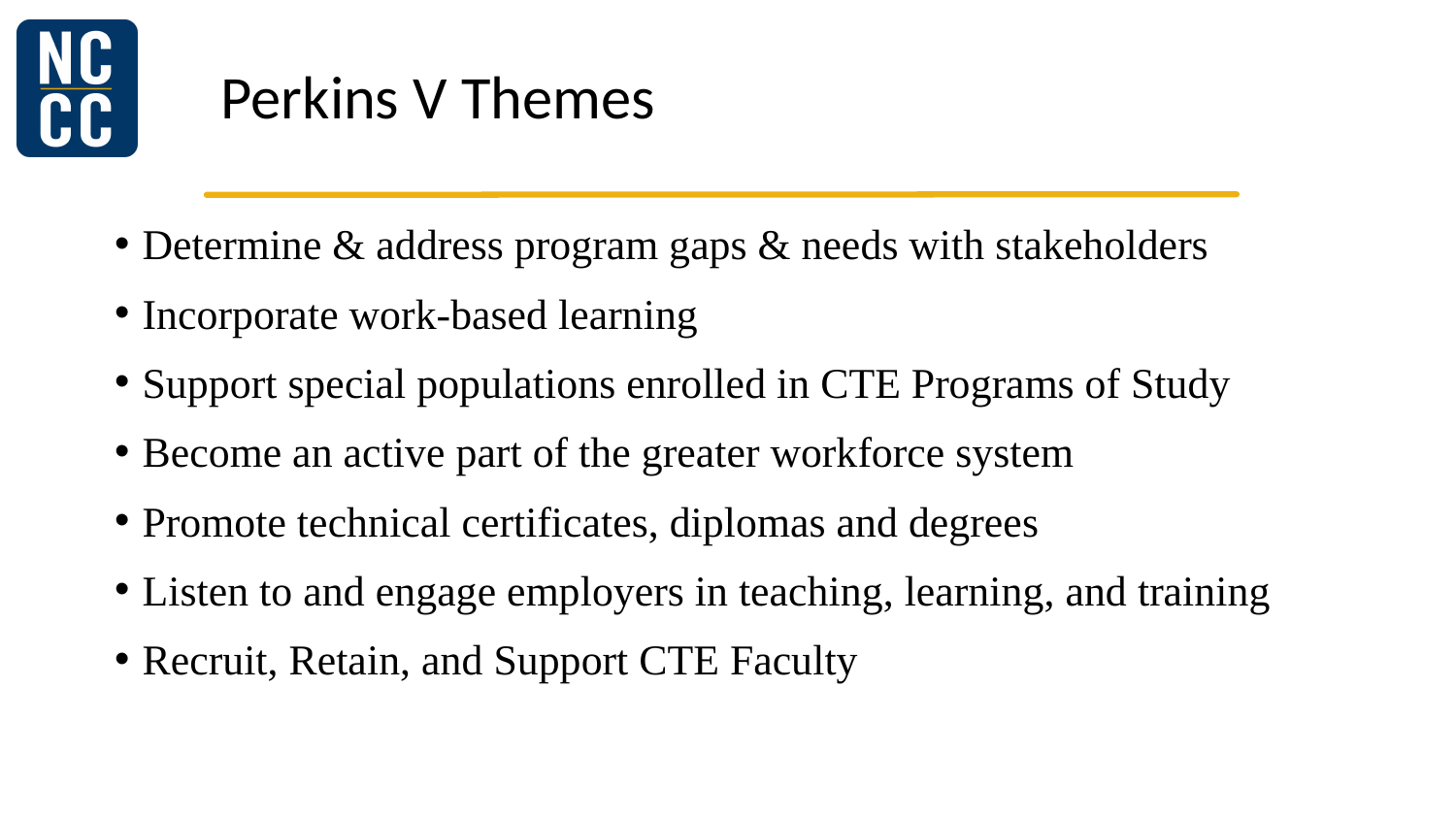

# Perkins V Themes
Determine & address program gaps & needs with stakeholders
Incorporate work-based learning
Support special populations enrolled in CTE Programs of Study
Become an active part of the greater workforce system
Promote technical certificates, diplomas and degrees
Listen to and engage employers in teaching, learning, and training
Recruit, Retain, and Support CTE Faculty